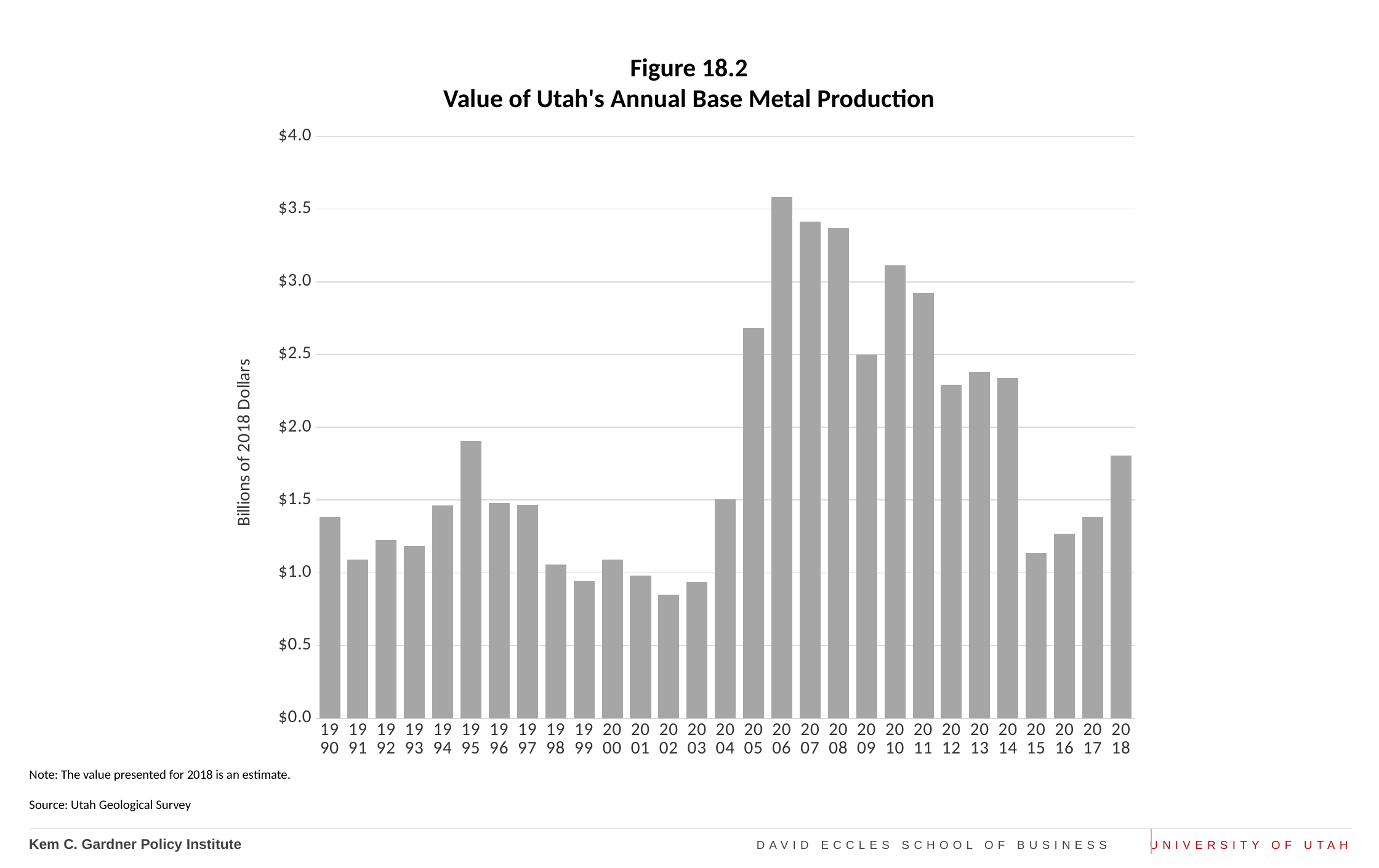

# Figure 18.2 Value of Utah's Annual Base Metal Production

### Chart

| Category |  |
|---|---|
| 1990 | 1.3809233871461366 |
| 1991 | 1.0891341960352425 |
| 1992 | 1.22497637191732 |
| 1993 | 1.181595542117647 |
| 1994 | 1.4614627593589744 |
| 1995 | 1.908914378484252 |
| 1996 | 1.481625575270873 |
| 1997 | 1.4674999946853582 |
| 1998 | 1.0566900648404904 |
| 1999 | 0.9406405404681871 |
| 2000 | 1.0885803594715449 |
| 2001 | 0.9800078647826087 |
| 2002 | 0.8511896662812675 |
| 2003 | 0.9383822946956522 |
| 2004 | 1.505623970354685 |
| 2005 | 2.6831016845878133 |
| 2006 | 3.582823685515873 |
| 2007 | 3.413562031245415 |
| 2008 | 3.3722446325518747 |
| 2009 | 2.499697236374145 |
| 2010 | 3.111518535418735 |
| 2011 | 2.921691605508156 |
| 2012 | 2.2943280015766963 |
| 2013 | 2.3826481816214358 |
| 2014 | 2.3393255191961235 |
| 2015 | 1.1365876202972782 |
| 2016 | 1.2703456552339065 |
| 2017 | 1.3818951917766036 |
| 2018 | 1.8042 |
Note: The value presented for 2018 is an estimate.

Source: Utah Geological Survey